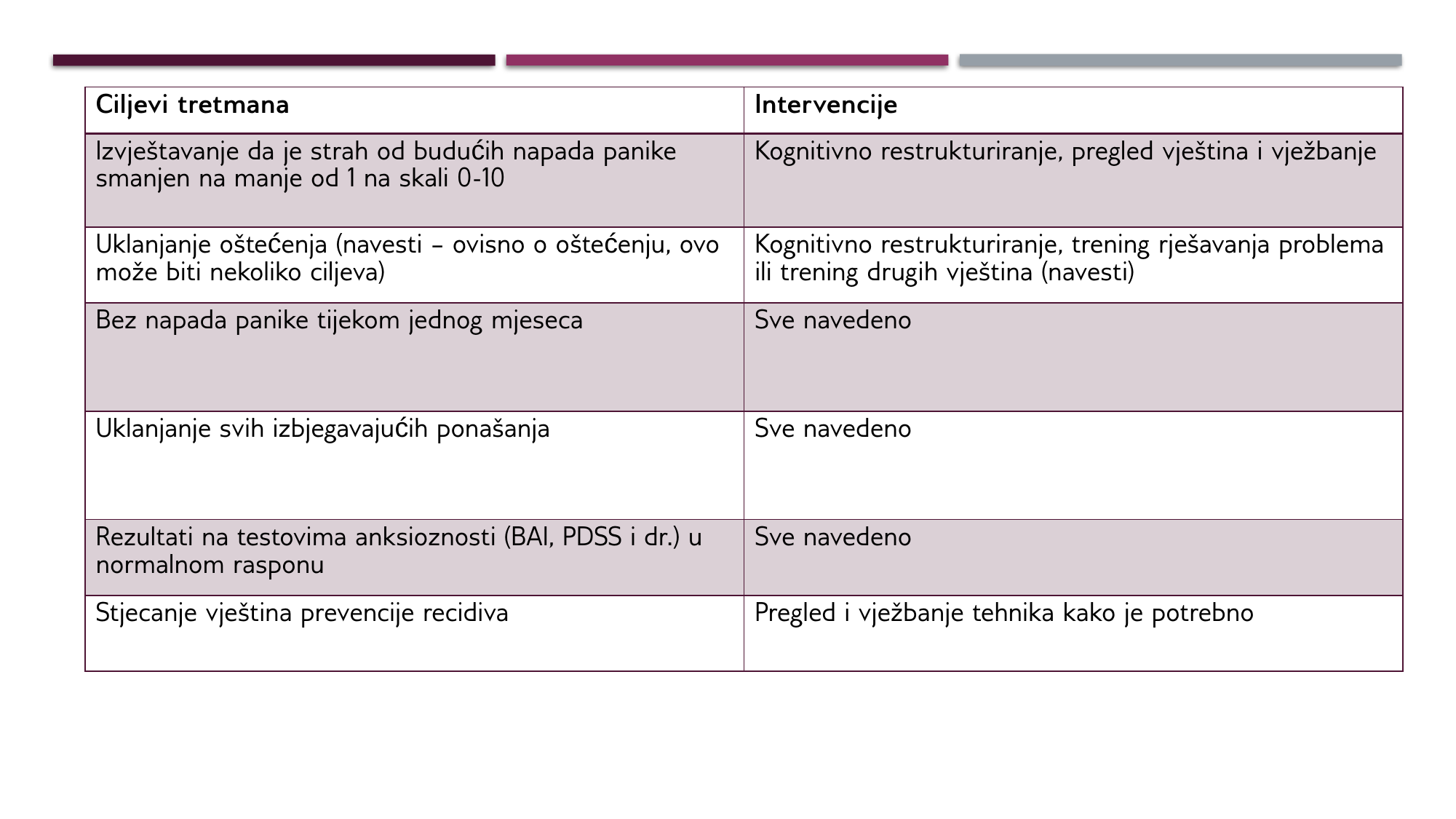

| Ciljevi tretmana | Intervencije |
| --- | --- |
| Izvještavanje da je strah od budućih napada panike smanjen na manje od 1 na skali 0-10 | Kognitivno restrukturiranje, pregled vještina i vježbanje |
| Uklanjanje oštećenja (navesti – ovisno o oštećenju, ovo može biti nekoliko ciljeva) | Kognitivno restrukturiranje, trening rješavanja problema ili trening drugih vještina (navesti) |
| Bez napada panike tijekom jednog mjeseca | Sve navedeno |
| Uklanjanje svih izbjegavajućih ponašanja | Sve navedeno |
| Rezultati na testovima anksioznosti (BAI, PDSS i dr.) u normalnom rasponu | Sve navedeno |
| Stjecanje vještina prevencije recidiva | Pregled i vježbanje tehnika kako je potrebno |